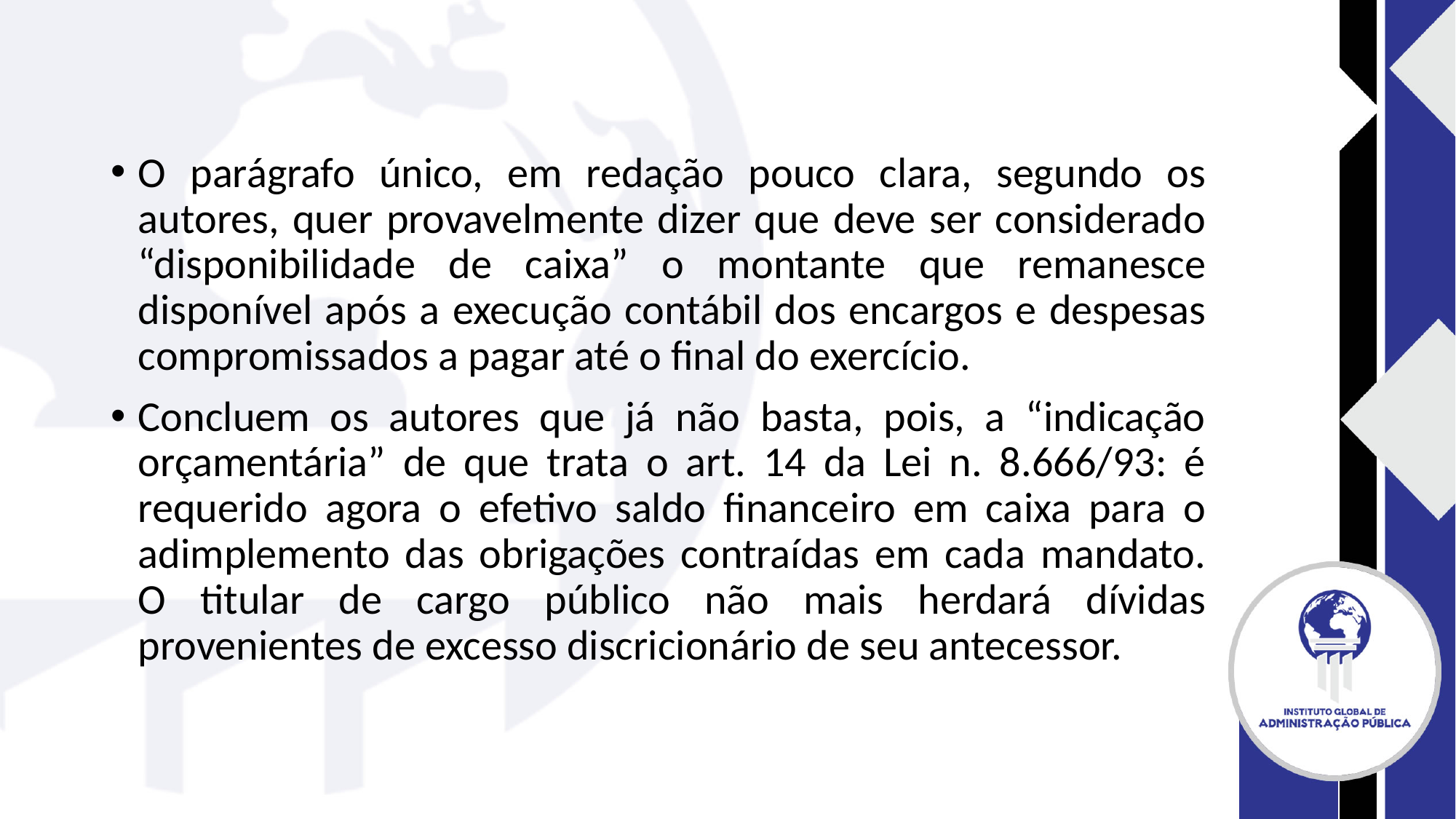

#
O parágrafo único, em redação pouco clara, segundo os autores, quer provavelmente dizer que deve ser considerado “disponibilidade de caixa” o montante que remanesce disponível após a execução contábil dos encargos e despesas compromissados a pagar até o final do exercício.
Concluem os autores que já não basta, pois, a “indicação orçamentária” de que trata o art. 14 da Lei n. 8.666/93: é requerido agora o efetivo saldo financeiro em caixa para o adimplemento das obrigações contraídas em cada mandato. O titular de cargo público não mais herdará dívidas provenientes de excesso discricionário de seu antecessor.